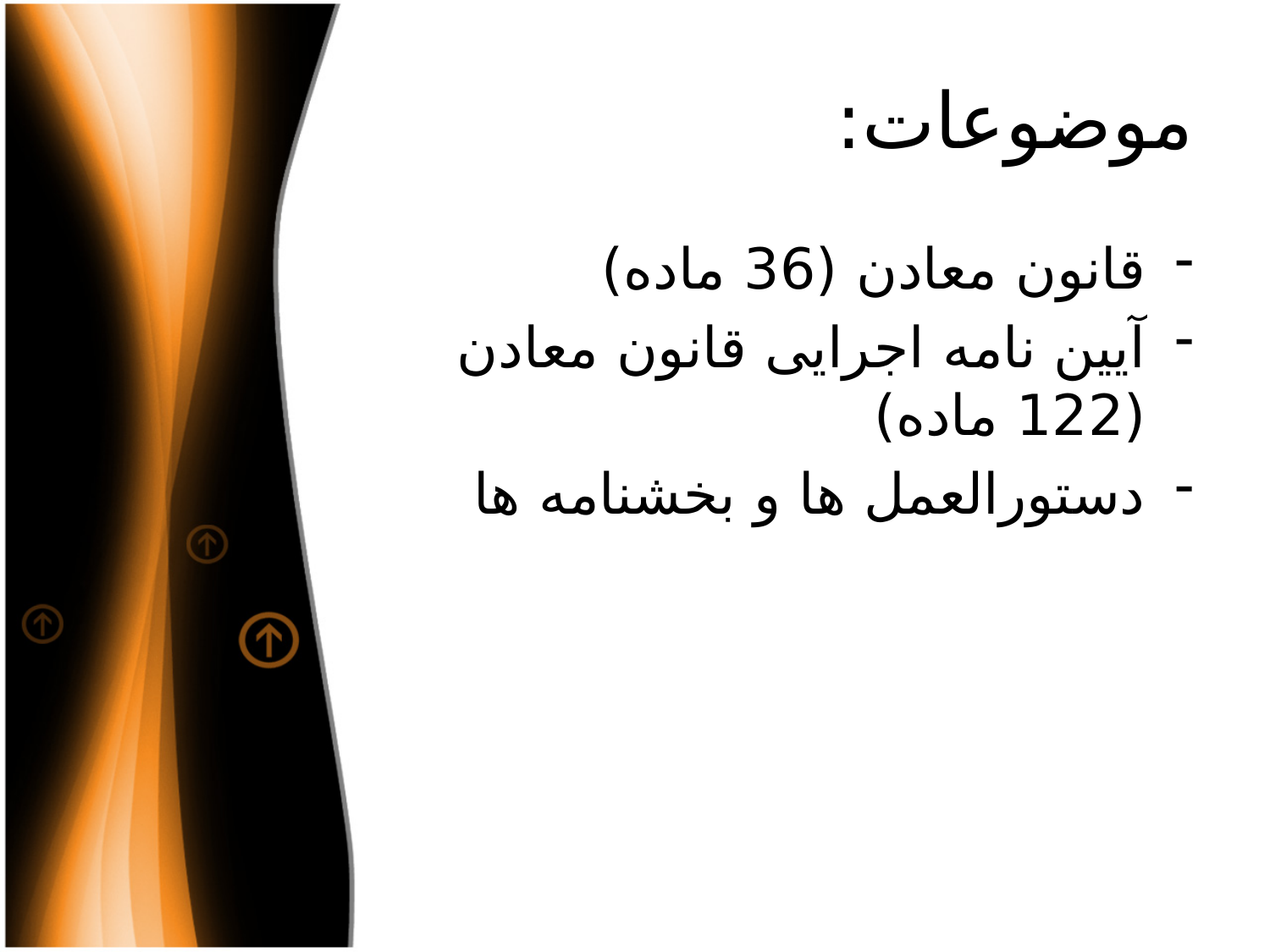

# موضوعات:
قانون معادن (36 ماده)
آیین نامه اجرایی قانون معادن (122 ماده)
دستورالعمل ها و بخشنامه ها